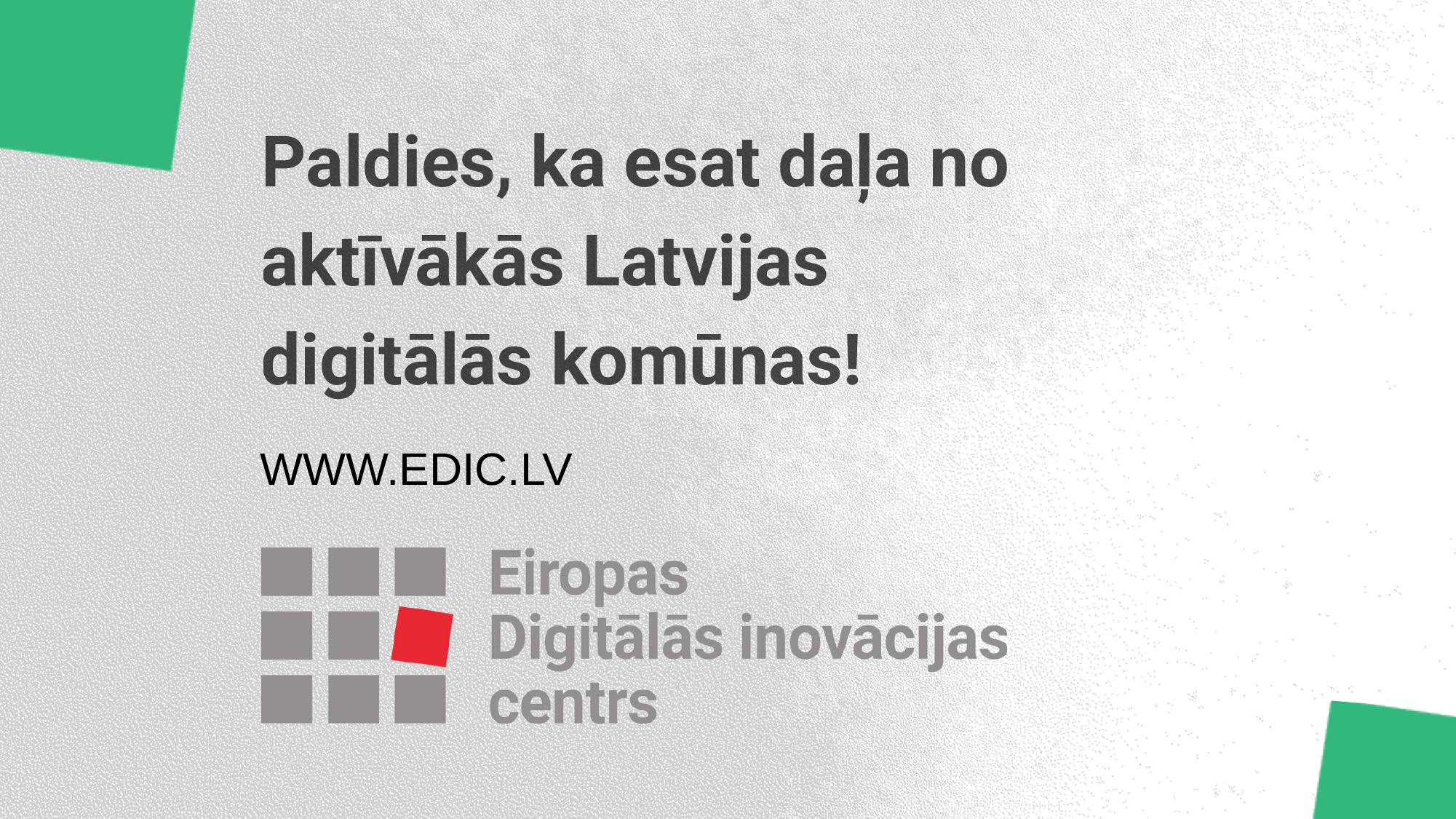

Paldies, ka esat daļa no
aktīvākās Latvijas digitālās komūnas!
WWW.EDIC.LV